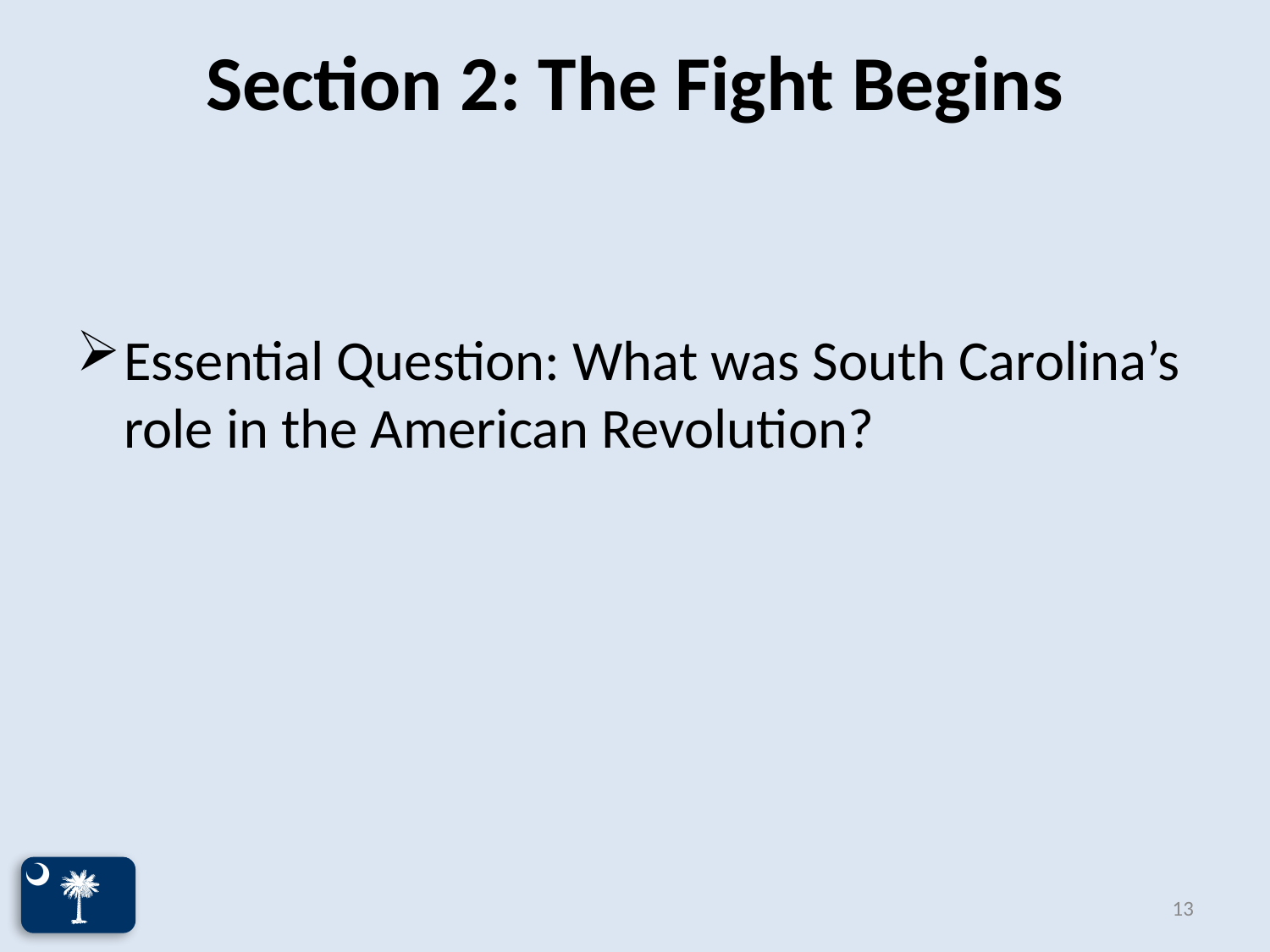

# Section 2: The Fight Begins
Essential Question: What was South Carolina’s role in the American Revolution?

13